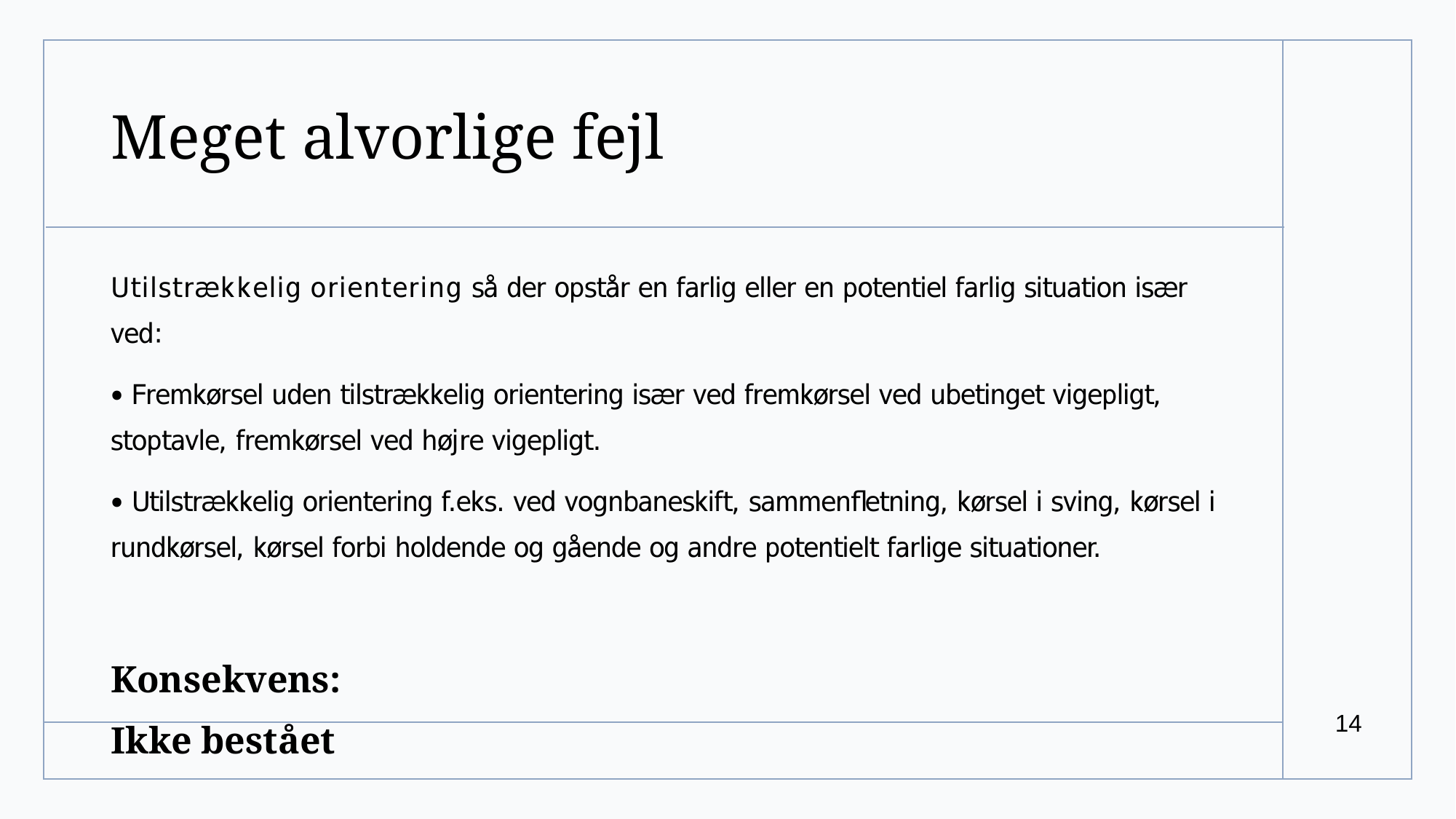

# Meget alvorlige fejl
Utilstrækkelig orientering så der opstår en farlig eller en potentiel farlig situation især ved:
• Fremkørsel uden tilstrækkelig orientering især ved fremkørsel ved ubetinget vigepligt, stoptavle, fremkørsel ved højre vigepligt.
• Utilstrækkelig orientering f.eks. ved vognbaneskift, sammenfletning, kørsel i sving, kørsel i rundkørsel, kørsel forbi holdende og gående og andre potentielt farlige situationer.

Konsekvens:
Ikke bestået

14